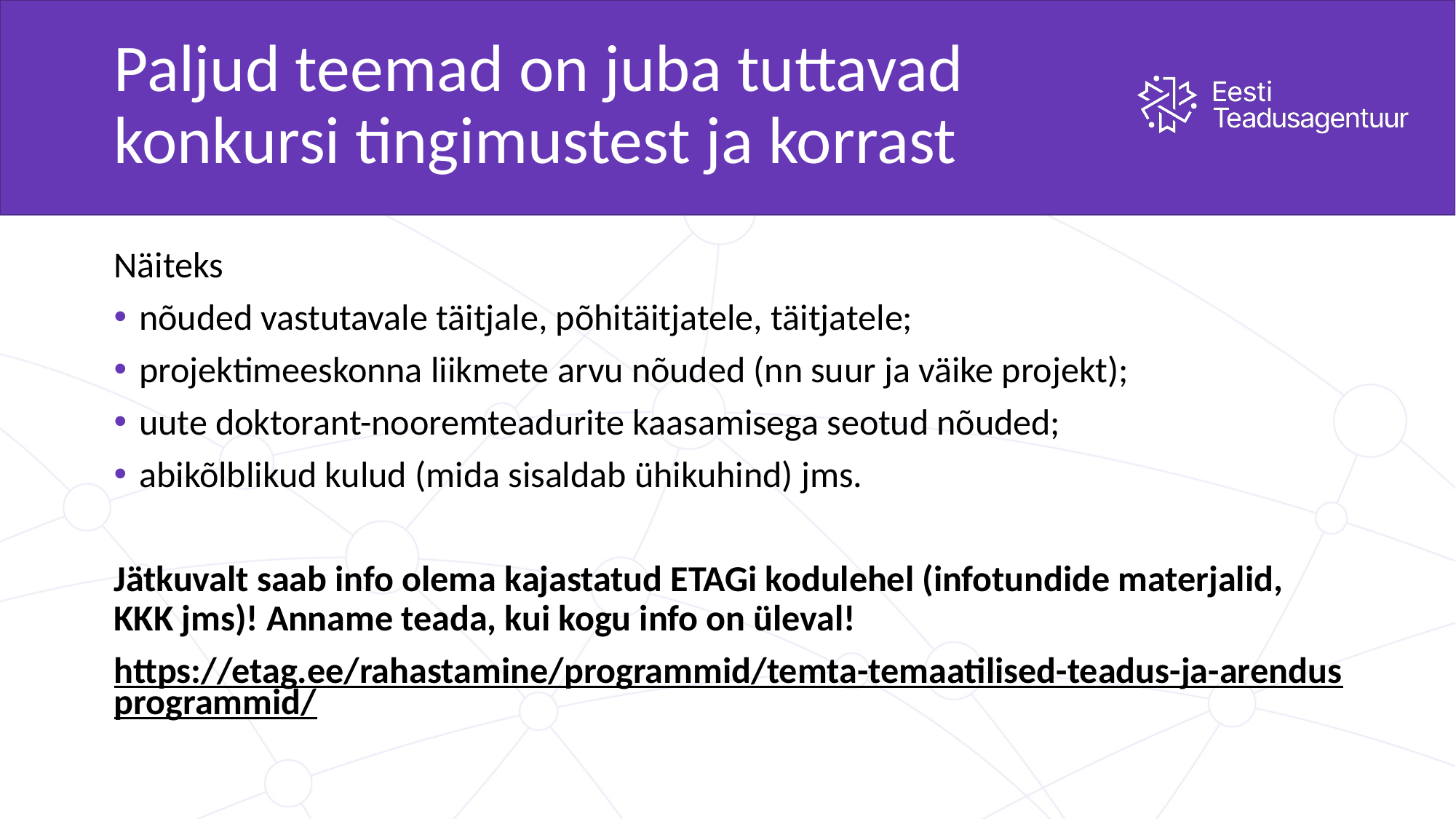

# Paljud teemad on juba tuttavad konkursi tingimustest ja korrast
Näiteks
nõuded vastutavale täitjale, põhitäitjatele, täitjatele;
projektimeeskonna liikmete arvu nõuded (nn suur ja väike projekt);
uute doktorant-nooremteadurite kaasamisega seotud nõuded;
abikõlblikud kulud (mida sisaldab ühikuhind) jms.

Jätkuvalt saab info olema kajastatud ETAGi kodulehel (infotundide materjalid, KKK jms)! Anname teada, kui kogu info on üleval!
https://etag.ee/rahastamine/programmid/temta-temaatilised-teadus-ja-arendusprogrammid/